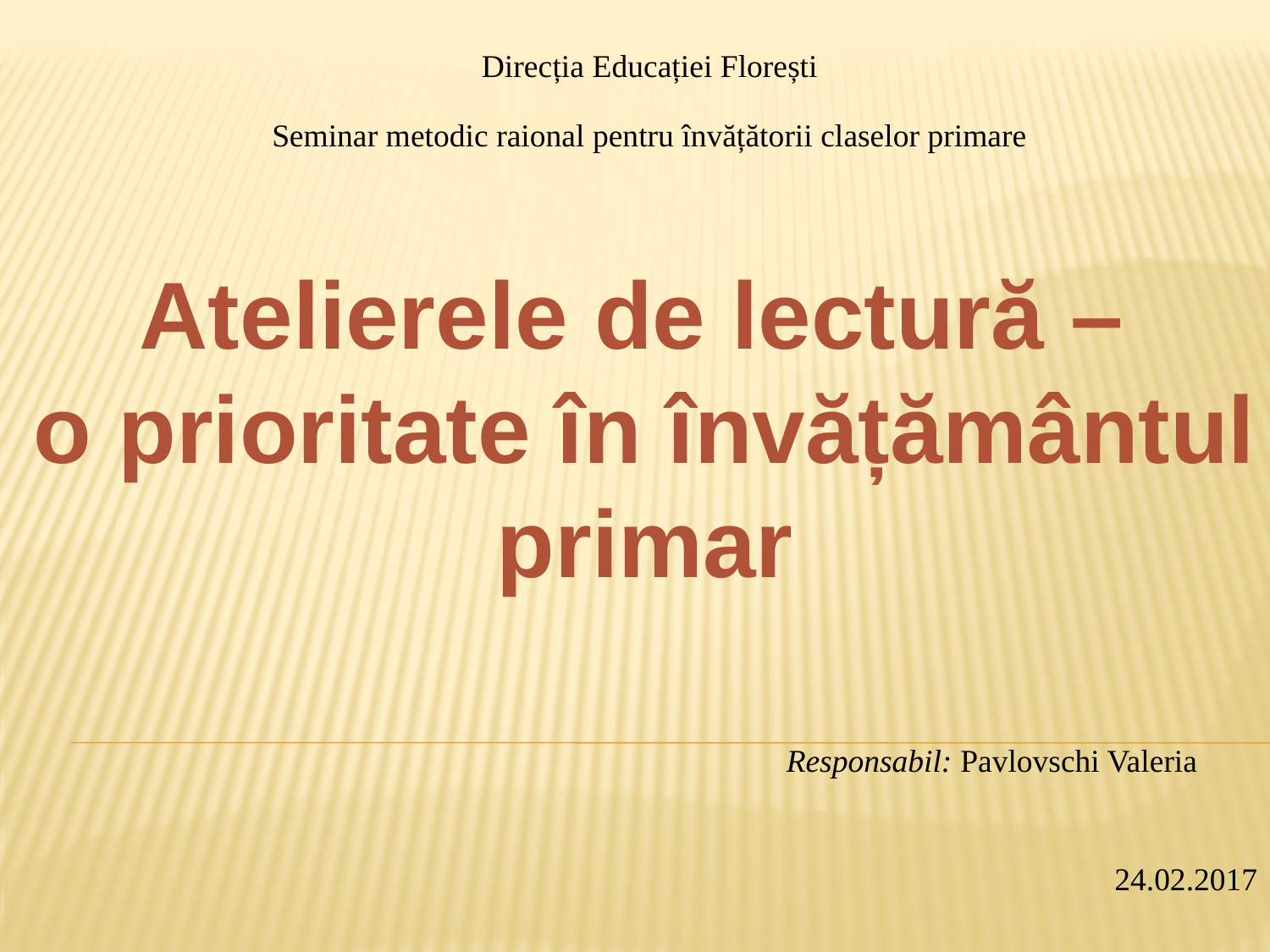

Direcția Educației Florești
Seminar metodic raional pentru învățătorii claselor primare
Atelierele de lectură –
o prioritate în învățământul primar
Responsabil: Pavlovschi Valeria
24.02.2017